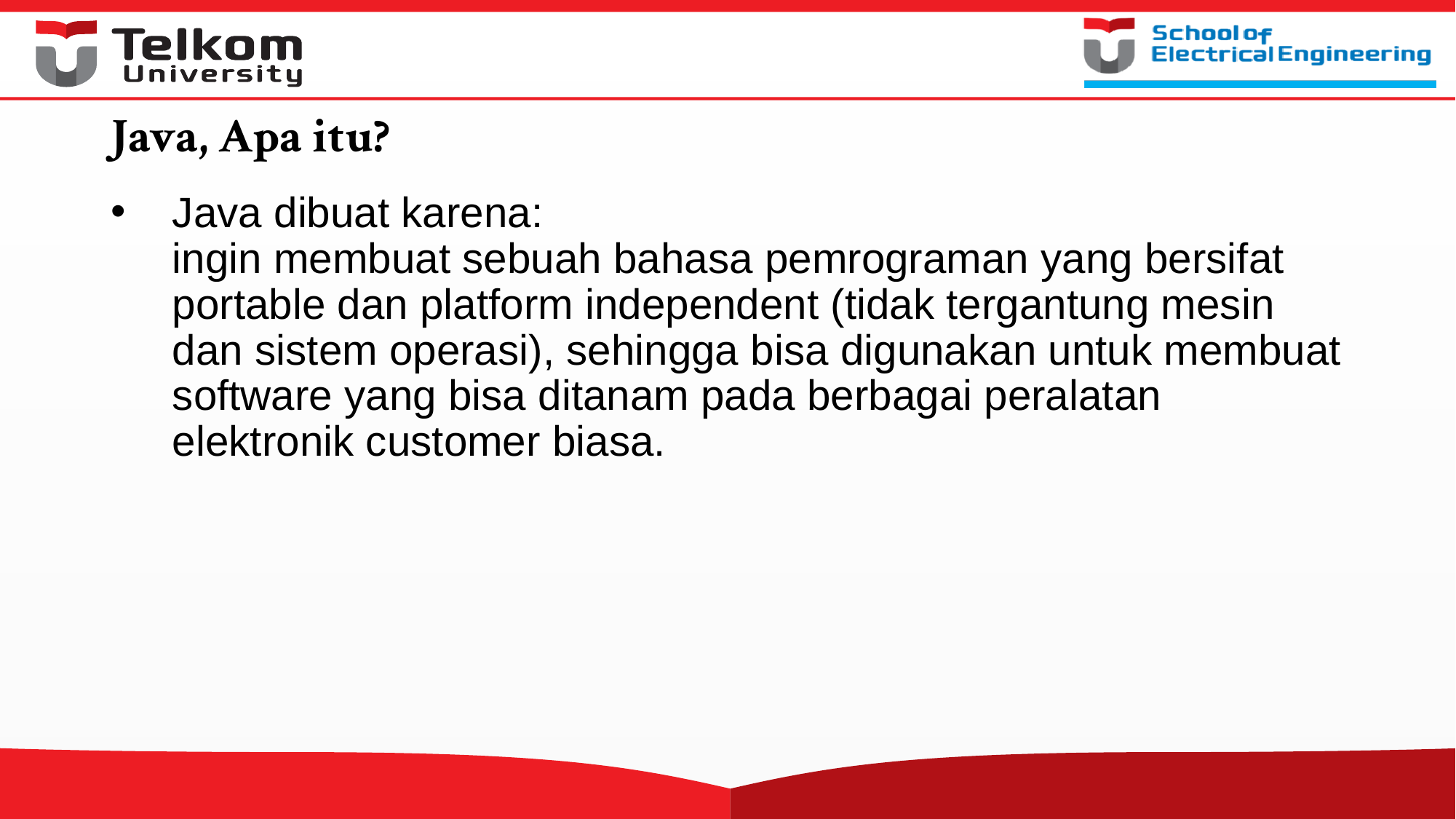

# Java, Apa itu?
Java dibuat karena:
ingin membuat sebuah bahasa pemrograman yang bersifat portable dan platform independent (tidak tergantung mesin dan sistem operasi), sehingga bisa digunakan untuk membuat software yang bisa ditanam pada berbagai peralatan elektronik customer biasa.